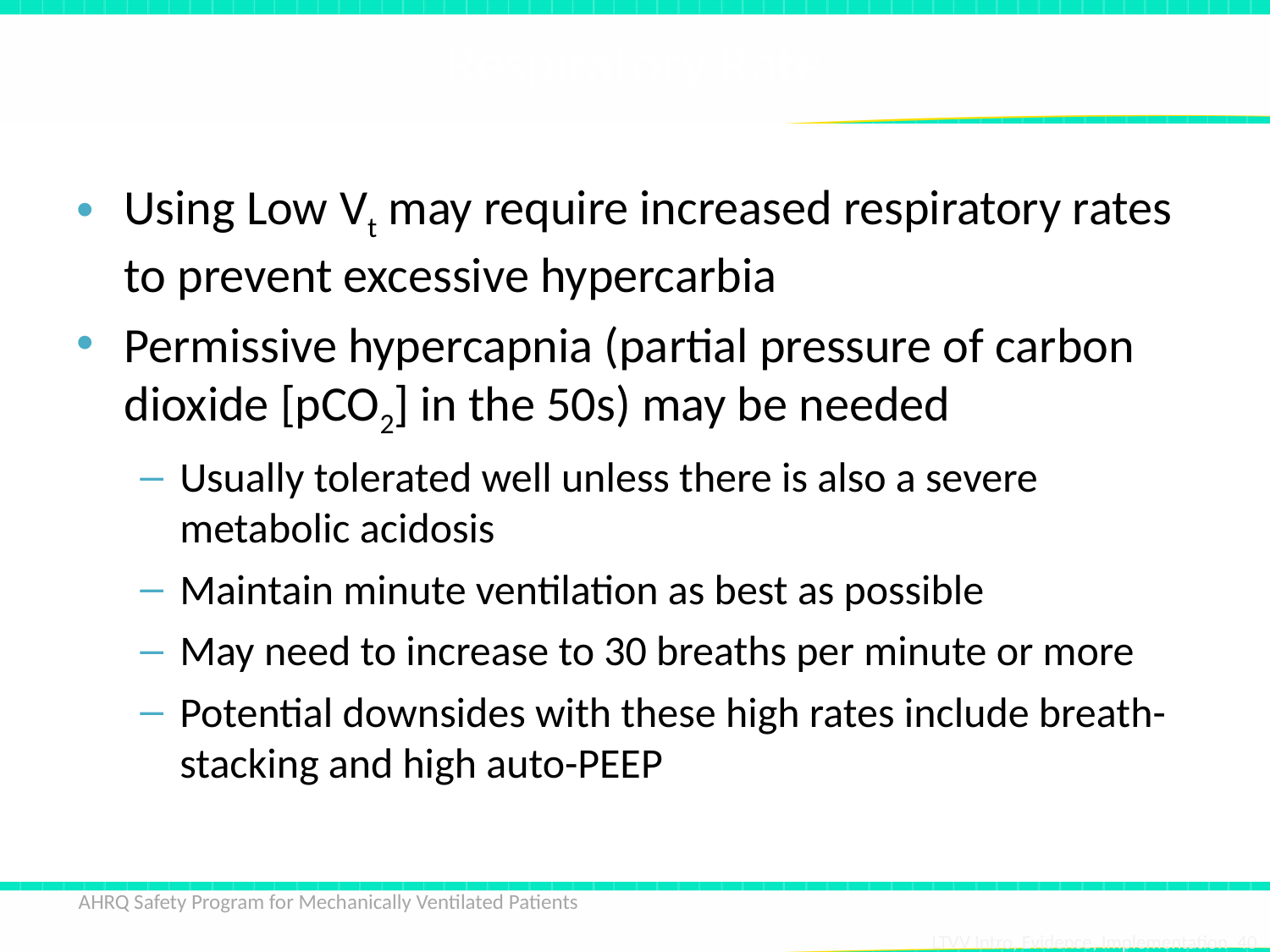

# Respiratory Rate
Using Low Vt may require increased respiratory rates to prevent excessive hypercarbia
Permissive hypercapnia (partial pressure of carbon dioxide [pCO2] in the 50s) may be needed
Usually tolerated well unless there is also a severe metabolic acidosis
Maintain minute ventilation as best as possible
May need to increase to 30 breaths per minute or more
Potential downsides with these high rates include breath-stacking and high auto-PEEP